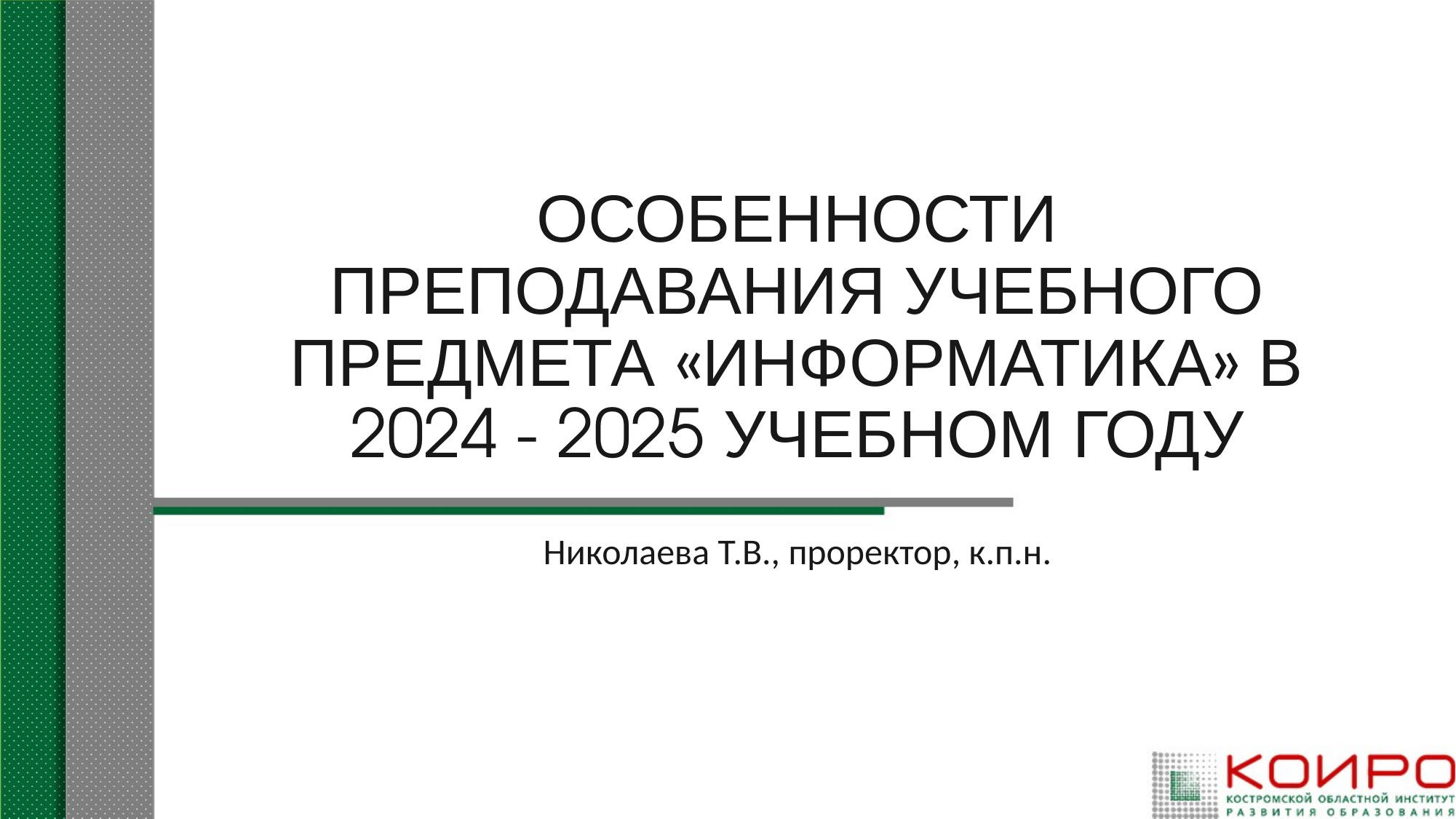

# ОСОБЕННОСТИ ПРЕПОДАВАНИЯ УЧЕБНОГО ПРЕДМЕТА «ИНФОРМАТИКА» В 2024 - 2025 УЧЕБНОМ ГОДУ
Николаева Т.В., проректор, к.п.н.